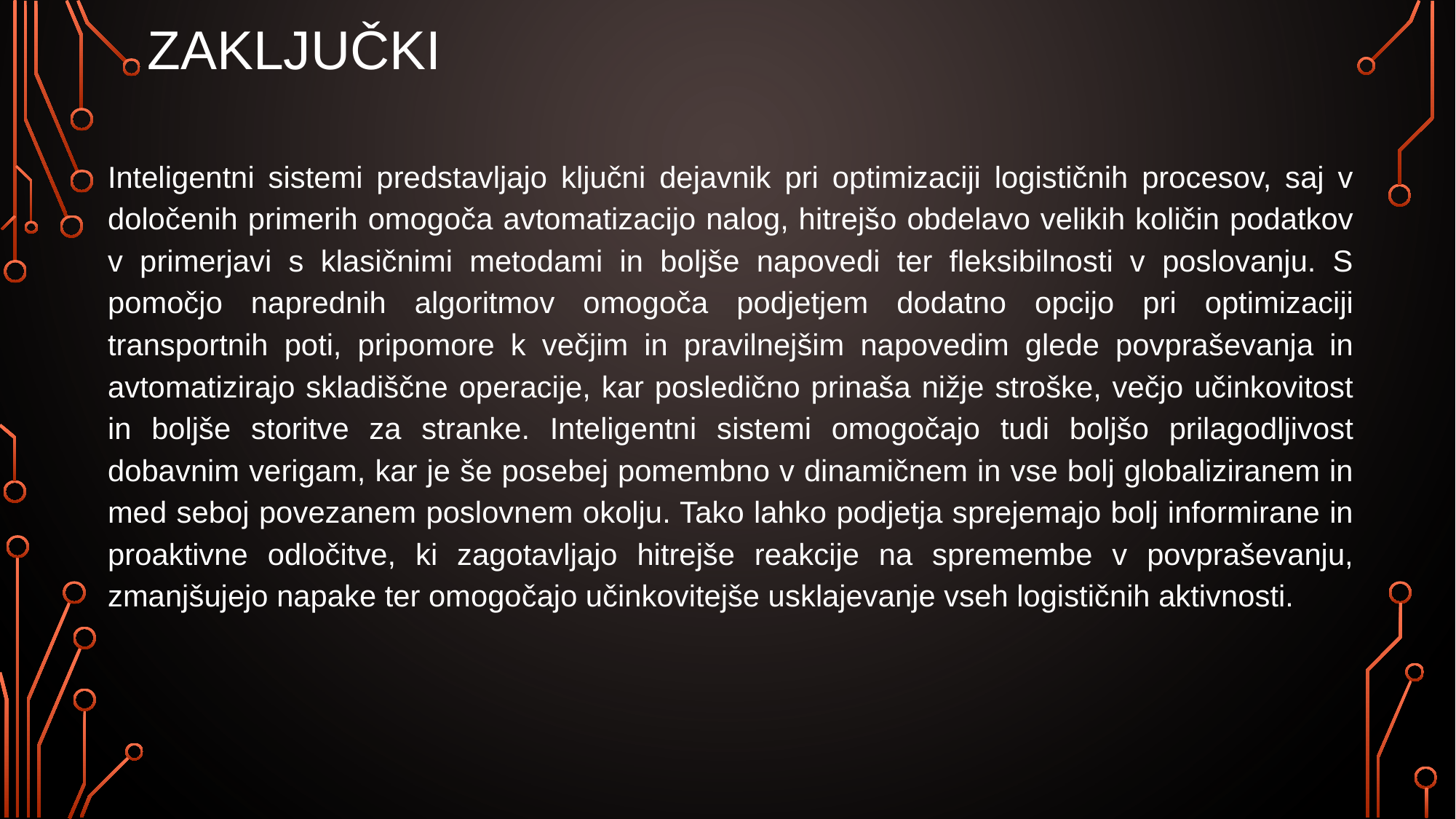

# zaključki

Inteligentni sistemi predstavljajo ključni dejavnik pri optimizaciji logističnih procesov, saj v določenih primerih omogoča avtomatizacijo nalog, hitrejšo obdelavo velikih količin podatkov v primerjavi s klasičnimi metodami in boljše napovedi ter fleksibilnosti v poslovanju. S pomočjo naprednih algoritmov omogoča podjetjem dodatno opcijo pri optimizaciji transportnih poti, pripomore k večjim in pravilnejšim napovedim glede povpraševanja in avtomatizirajo skladiščne operacije, kar posledično prinaša nižje stroške, večjo učinkovitost in boljše storitve za stranke. Inteligentni sistemi omogočajo tudi boljšo prilagodljivost dobavnim verigam, kar je še posebej pomembno v dinamičnem in vse bolj globaliziranem in med seboj povezanem poslovnem okolju. Tako lahko podjetja sprejemajo bolj informirane in proaktivne odločitve, ki zagotavljajo hitrejše reakcije na spremembe v povpraševanju, zmanjšujejo napake ter omogočajo učinkovitejše usklajevanje vseh logističnih aktivnosti.